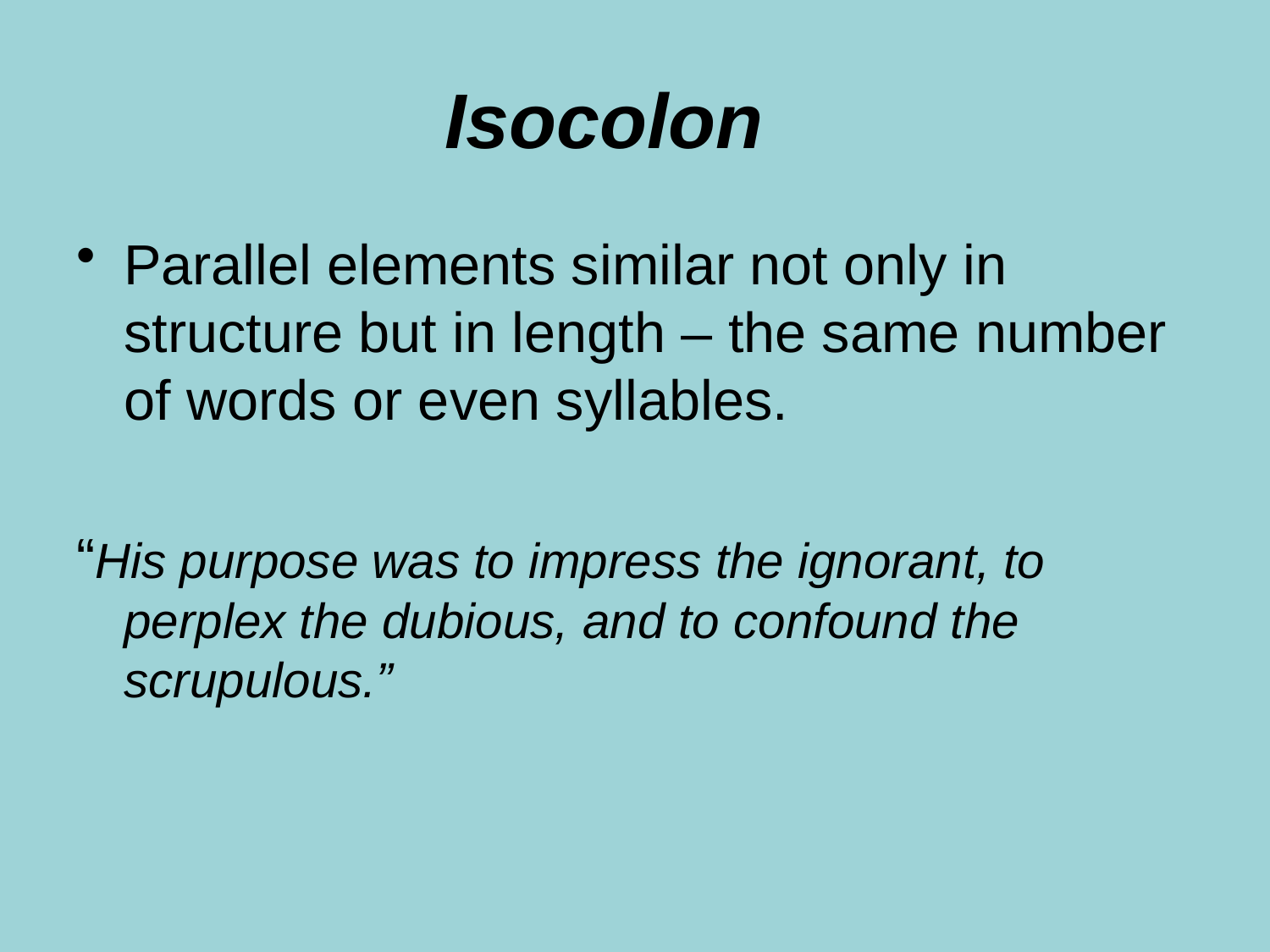

# Isocolon
Parallel elements similar not only in structure but in length – the same number of words or even syllables.

“His purpose was to impress the ignorant, to perplex the dubious, and to confound the scrupulous.”